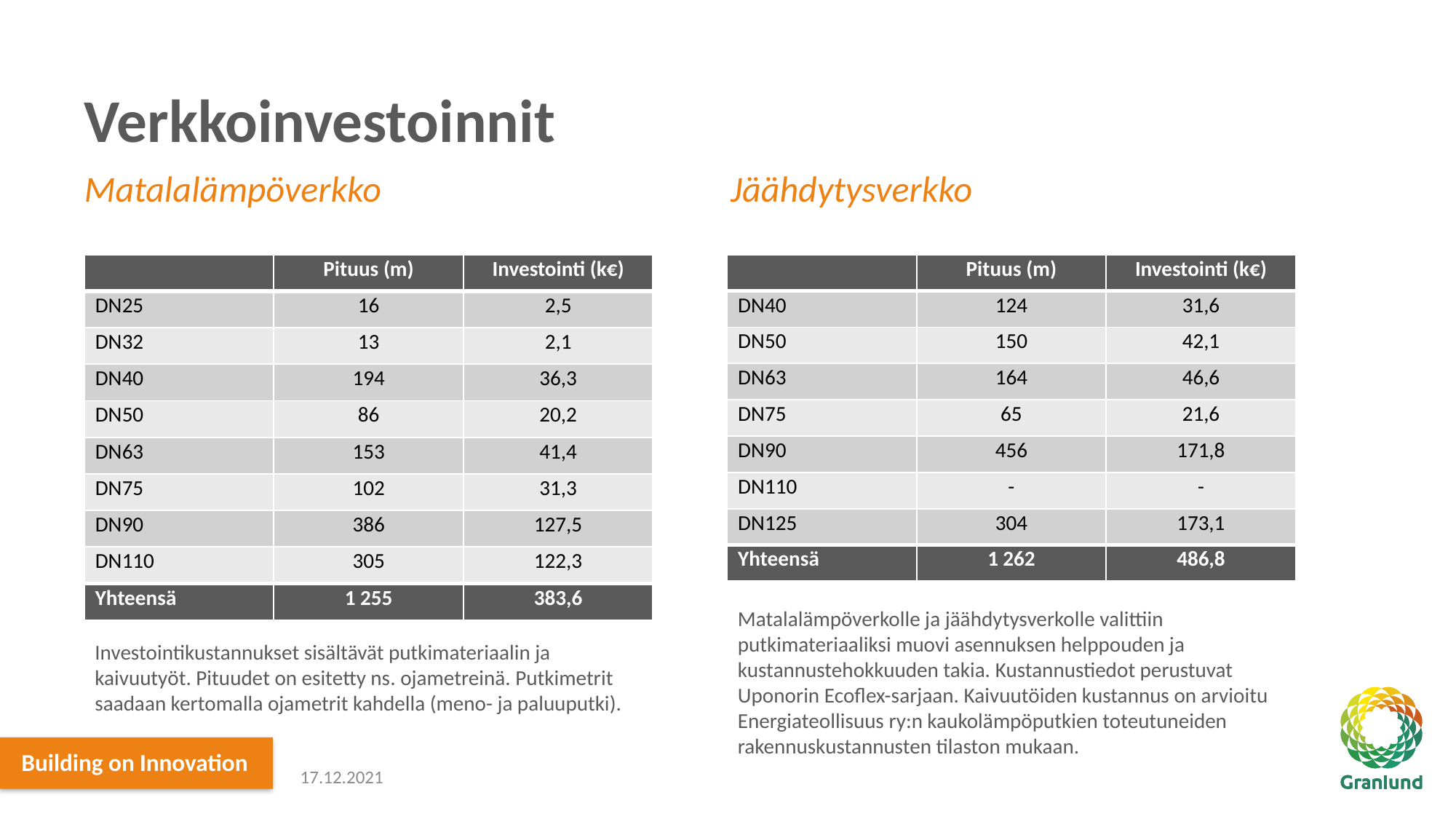

# Verkkoinvestoinnit
Matalalämpöverkko
Jäähdytysverkko
|  | Pituus (m) | Investointi (k€) |
| --- | --- | --- |
| DN25 | 16 | 2,5 |
| DN32 | 13 | 2,1 |
| DN40 | 194 | 36,3 |
| DN50 | 86 | 20,2 |
| DN63 | 153 | 41,4 |
| DN75 | 102 | 31,3 |
| DN90 | 386 | 127,5 |
| DN110 | 305 | 122,3 |
| Yhteensä | 1 255 | 383,6 |
|  | Pituus (m) | Investointi (k€) |
| --- | --- | --- |
| DN40 | 124 | 31,6 |
| DN50 | 150 | 42,1 |
| DN63 | 164 | 46,6 |
| DN75 | 65 | 21,6 |
| DN90 | 456 | 171,8 |
| DN110 | - | - |
| DN125 | 304 | 173,1 |
| Yhteensä | 1 262 | 486,8 |
Matalalämpöverkolle ja jäähdytysverkolle valittiin putkimateriaaliksi muovi asennuksen helppouden ja kustannustehokkuuden takia. Kustannustiedot perustuvat Uponorin Ecoflex-sarjaan. Kaivuutöiden kustannus on arvioitu Energiateollisuus ry:n kaukolämpöputkien toteutuneiden rakennuskustannusten tilaston mukaan.
Investointikustannukset sisältävät putkimateriaalin ja kaivuutyöt. Pituudet on esitetty ns. ojametreinä. Putkimetrit saadaan kertomalla ojametrit kahdella (meno- ja paluuputki).
17.12.2021